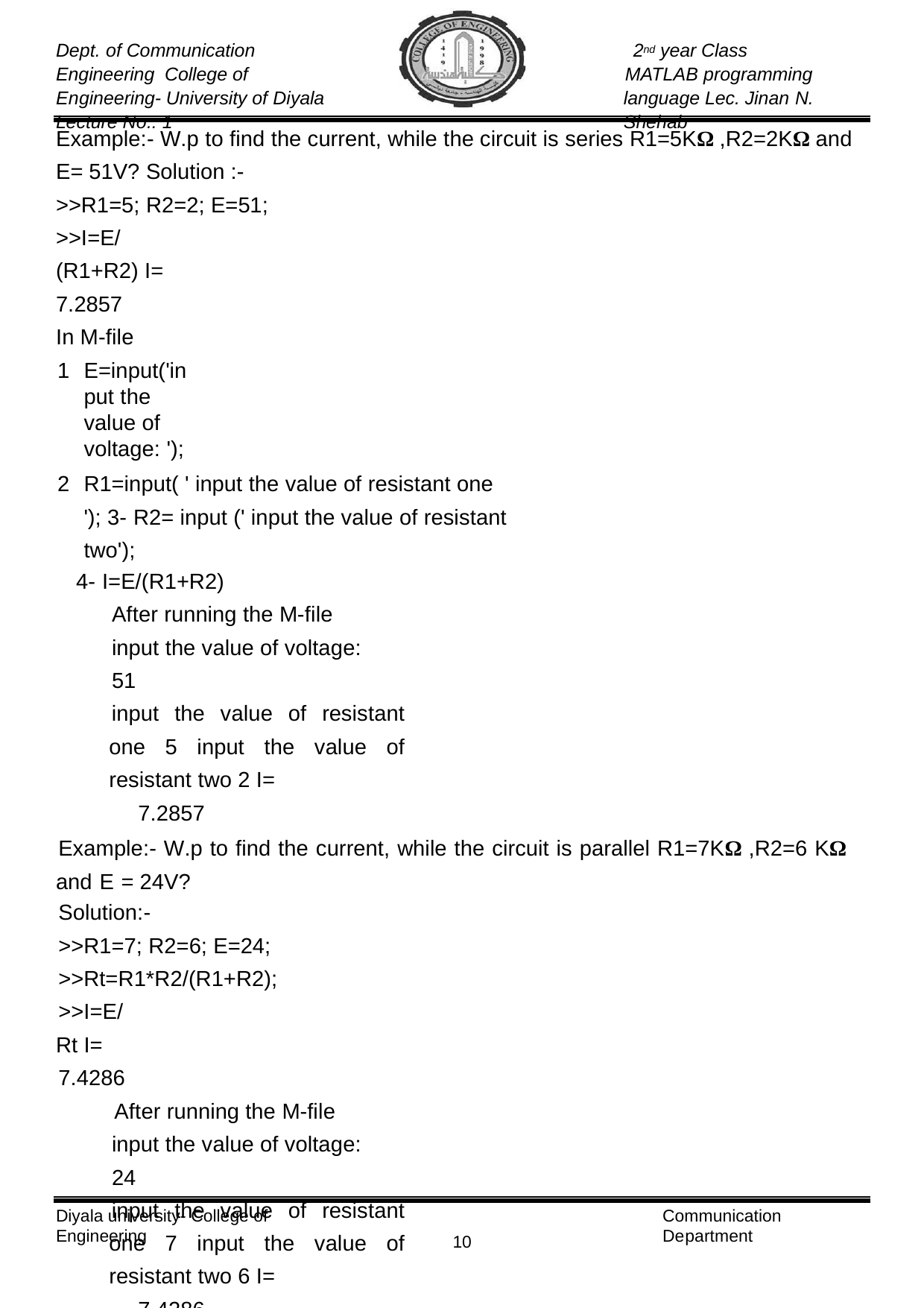

Dept. of Communication Engineering  College of Engineering- University of Diyala Lecture No.: 1
2nd year Class
MATLAB programming language Lec. Jinan N. Shehab

Example:- W.p to find the current, while the circuit is series R1=5KΩ ,R2=2KΩ and E= 51V? Solution :-
>>R1=5; R2=2; E=51;
>>I=E/(R1+R2) I=
7.2857
In M-file
E=input('input the value of voltage: ');
R1=input( ' input the value of resistant one '); 3- R2= input (' input the value of resistant two');
4- I=E/(R1+R2)
After running the M-file input the value of voltage: 51
input the value of resistant one 5 input the value of resistant two 2 I=
7.2857
Example:- W.p to find the current, while the circuit is parallel R1=7KΩ ,R2=6 KΩ and E = 24V?
Solution:-
>>R1=7; R2=6; E=24;
>>Rt=R1*R2/(R1+R2);
>>I=E/Rt I=
7.4286
After running the M-file input the value of voltage: 24
input the value of resistant one 7 input the value of resistant two 6 I=
7.4286

Diyala university- College of Engineering
Communication Department
10